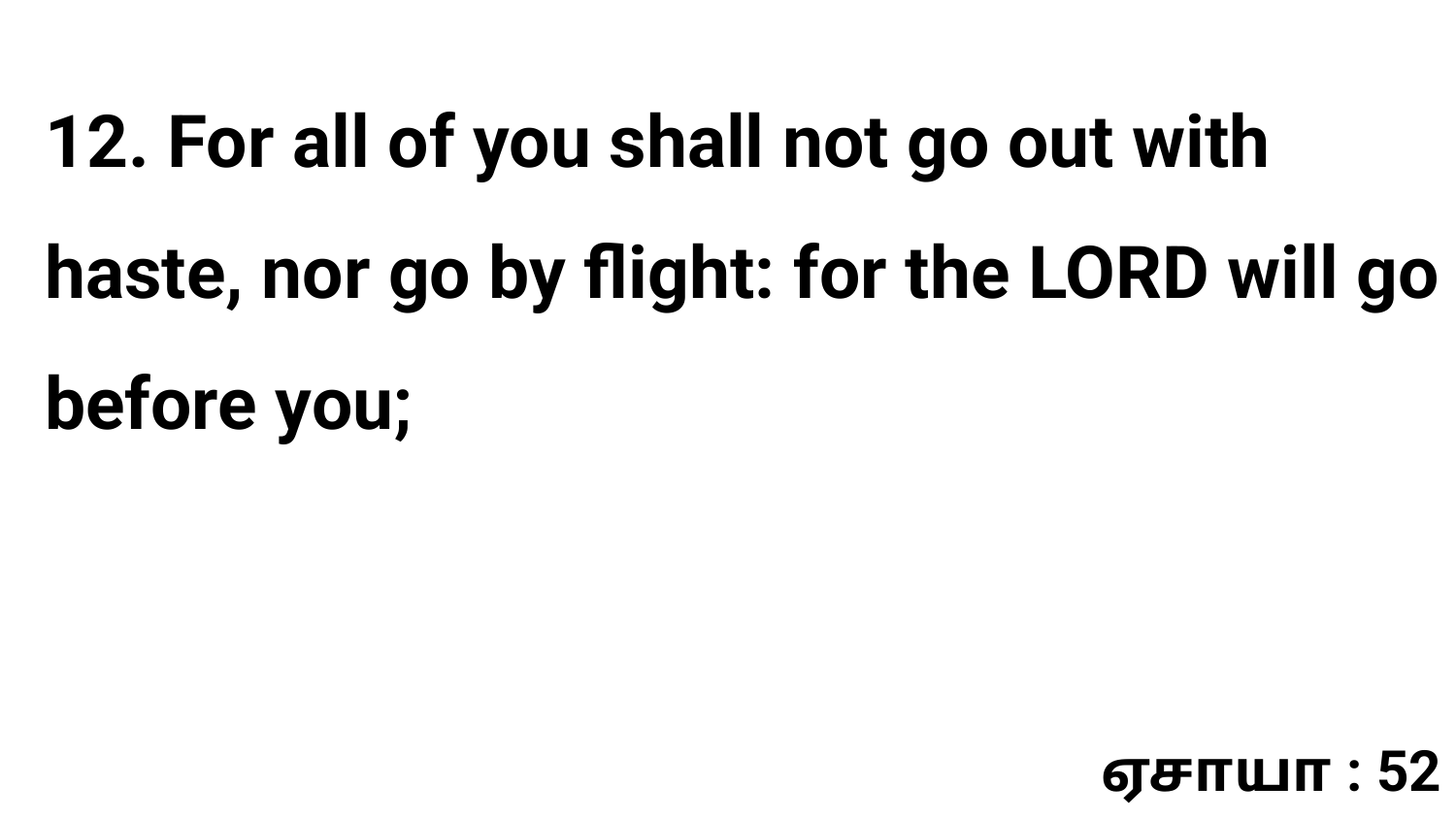

12. For all of you shall not go out with haste, nor go by flight: for the LORD will go before you;
ஏசாயா : 52